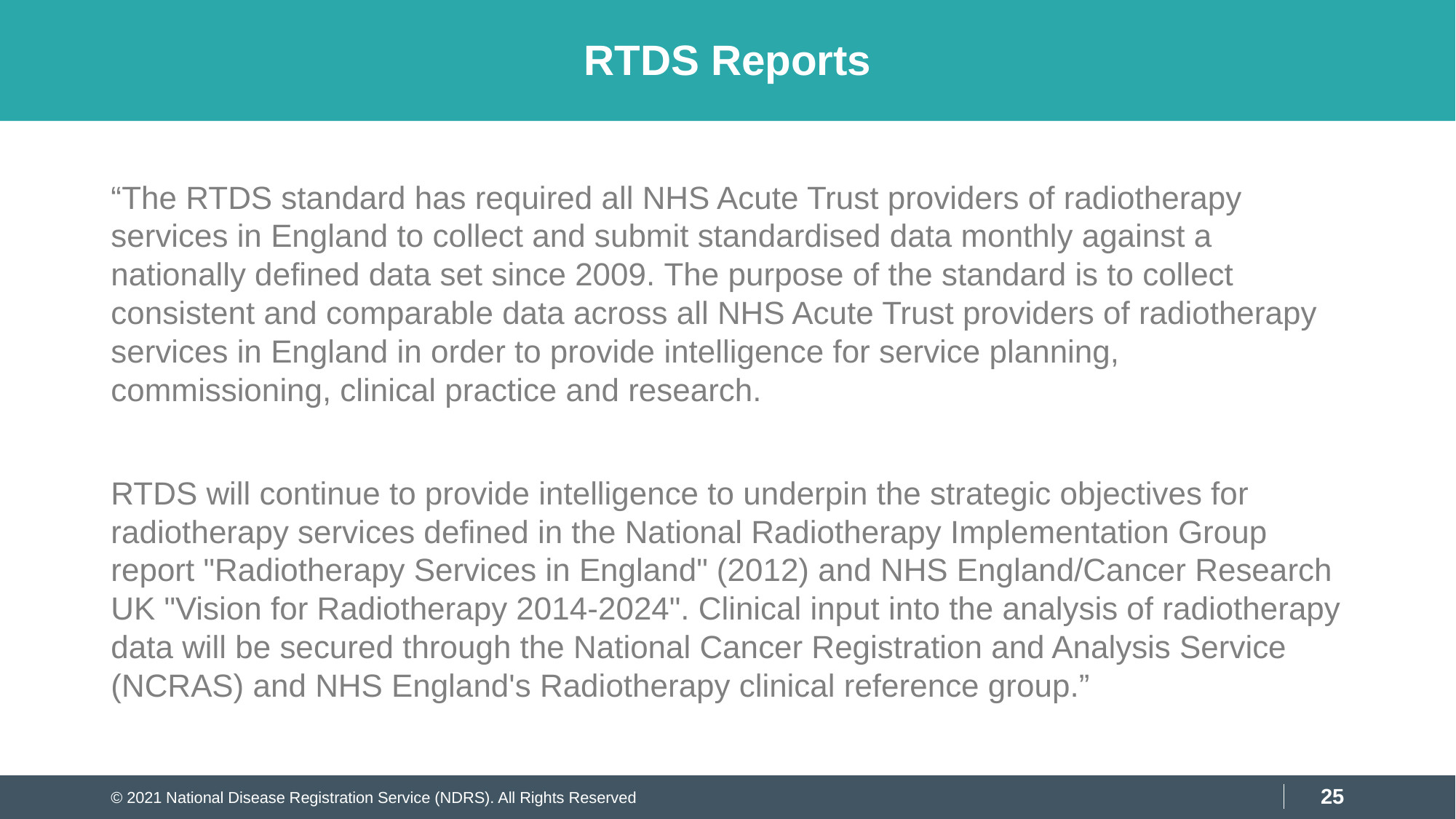

# RTDS Reports
“The RTDS standard has required all NHS Acute Trust providers of radiotherapy services in England to collect and submit standardised data monthly against a nationally defined data set since 2009. The purpose of the standard is to collect consistent and comparable data across all NHS Acute Trust providers of radiotherapy services in England in order to provide intelligence for service planning, commissioning, clinical practice and research.

RTDS will continue to provide intelligence to underpin the strategic objectives for radiotherapy services defined in the National Radiotherapy Implementation Group report "Radiotherapy Services in England" (2012) and NHS England/Cancer Research UK "Vision for Radiotherapy 2014-2024". Clinical input into the analysis of radiotherapy data will be secured through the National Cancer Registration and Analysis Service (NCRAS) and NHS England's Radiotherapy clinical reference group.”

25
© 2021 National Disease Registration Service (NDRS). All Rights Reserved